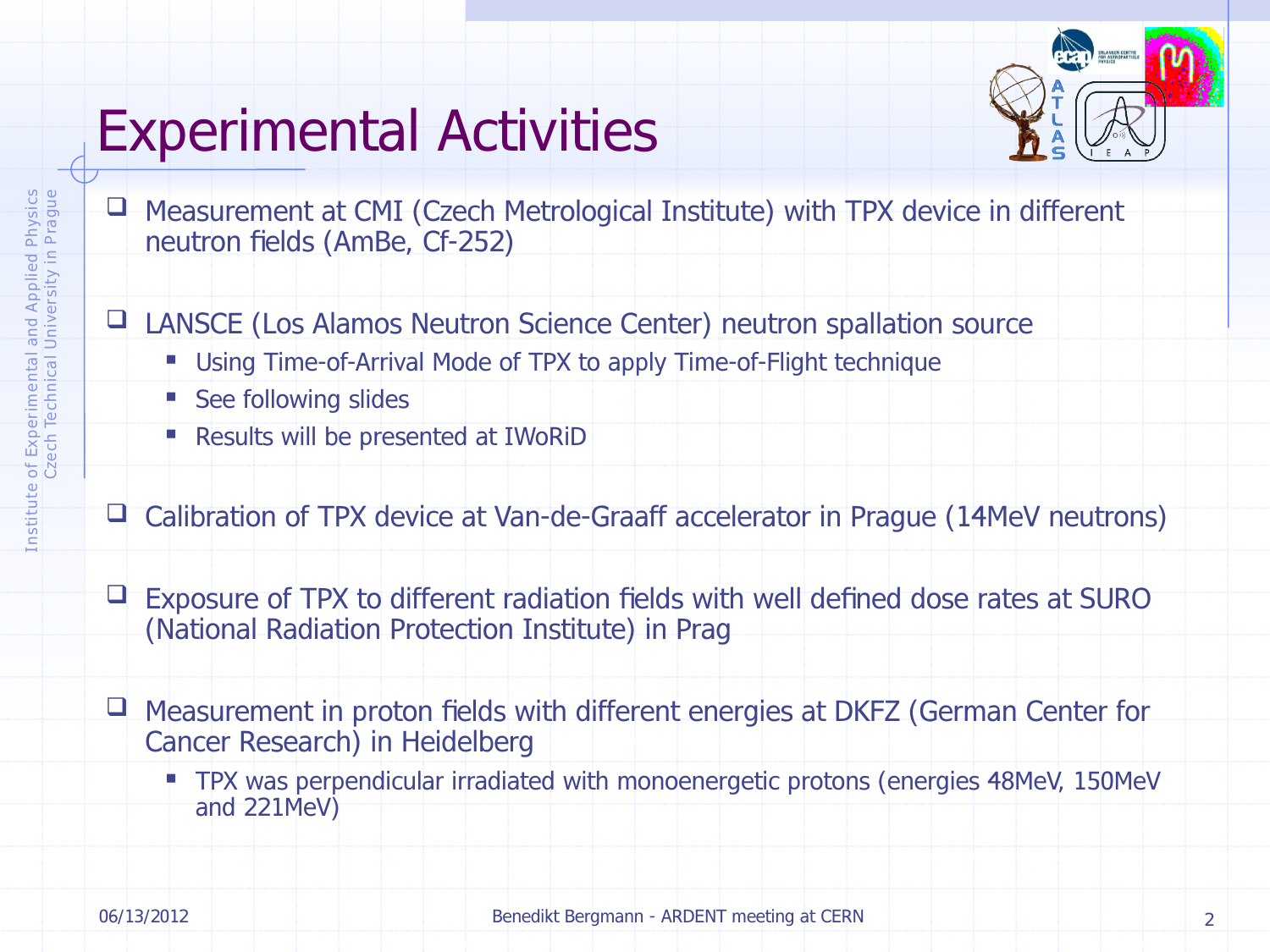

# Experimental Activities
Measurement at CMI (Czech Metrological Institute) with TPX device in different neutron fields (AmBe, Cf-252)

LANSCE (Los Alamos Neutron Science Center) neutron spallation source
Using Time-of-Arrival Mode of TPX to apply Time-of-Flight technique
See following slides
Results will be presented at IWoRiD

Calibration of TPX device at Van-de-Graaff accelerator in Prague (14MeV neutrons)

Exposure of TPX to different radiation fields with well defined dose rates at SURO (National Radiation Protection Institute) in Prag

Measurement in proton fields with different energies at DKFZ (German Center for Cancer Research) in Heidelberg
TPX was perpendicular irradiated with monoenergetic protons (energies 48MeV, 150MeV and 221MeV)

06/13/2012
Benedikt Bergmann - ARDENT meeting at CERN
2